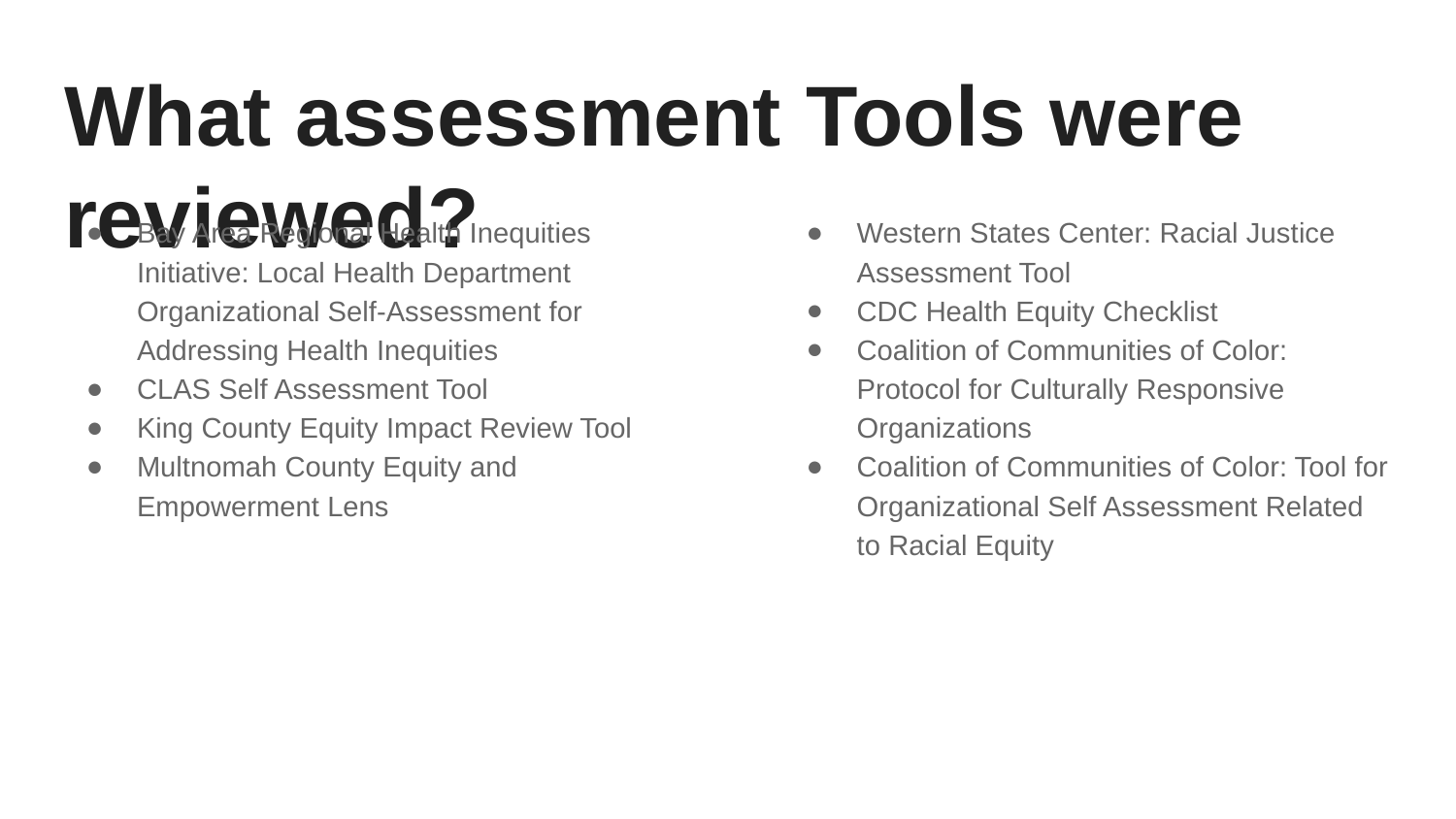

# What assessment Tools were reviewed?
Bay Area Regional Health Inequities Initiative: Local Health Department Organizational Self-Assessment for Addressing Health Inequities
CLAS Self Assessment Tool
King County Equity Impact Review Tool
Multnomah County Equity and Empowerment Lens
Western States Center: Racial Justice Assessment Tool
CDC Health Equity Checklist
Coalition of Communities of Color: Protocol for Culturally Responsive Organizations
Coalition of Communities of Color: Tool for Organizational Self Assessment Related to Racial Equity